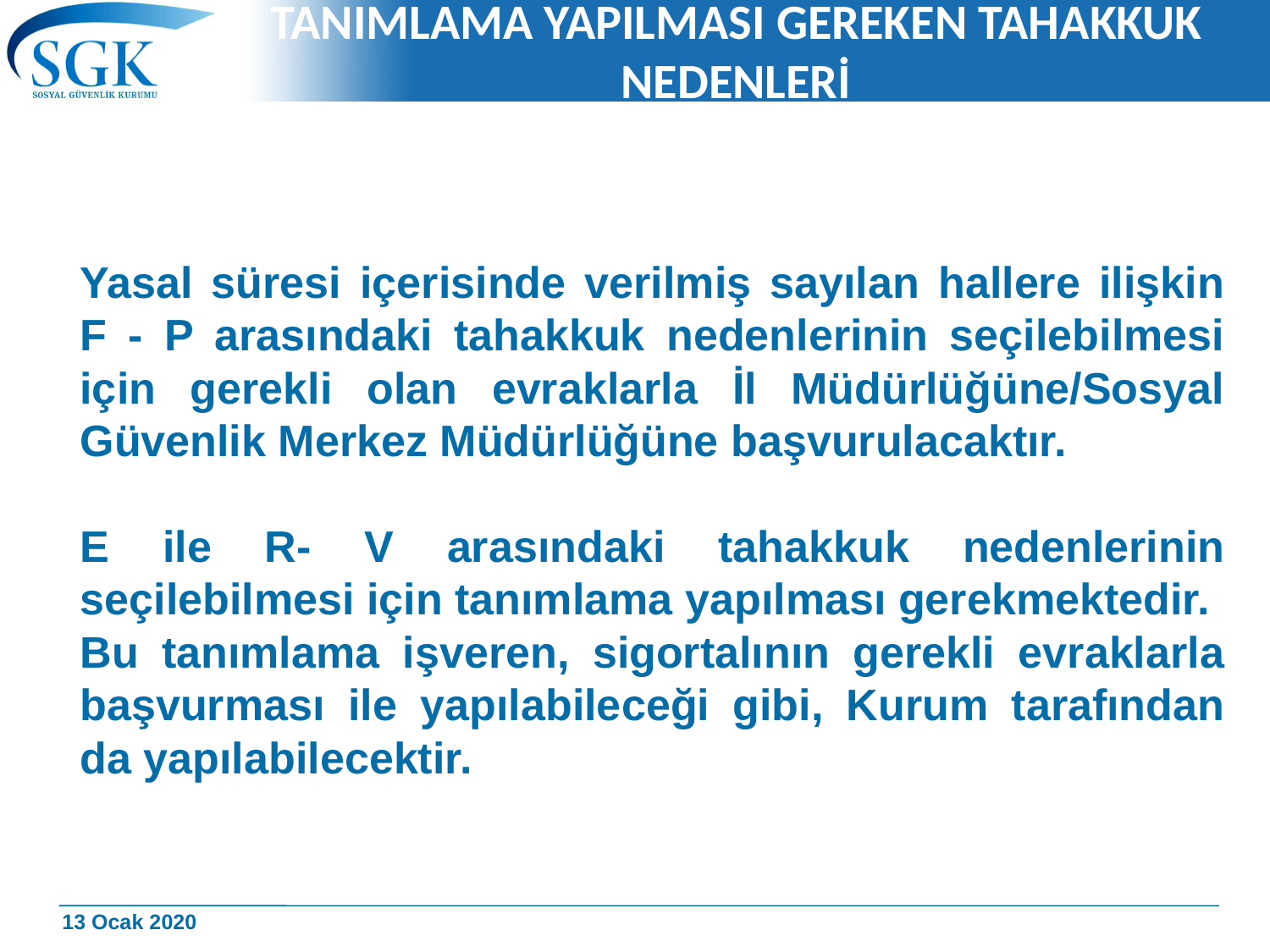

# TANIMLAMA YAPILMASI GEREKEN TAHAKKUK NEDENLERİ

Yasal süresi içerisinde verilmiş sayılan hallere ilişkin F - P arasındaki tahakkuk nedenlerinin seçilebilmesi için gerekli olan evraklarla İl Müdürlüğüne/Sosyal Güvenlik Merkez Müdürlüğüne başvurulacaktır.

E ile R- V arasındaki tahakkuk nedenlerinin seçilebilmesi için tanımlama yapılması gerekmektedir.
Bu tanımlama işveren, sigortalının gerekli evraklarla başvurması ile yapılabileceği gibi, Kurum tarafından da yapılabilecektir.